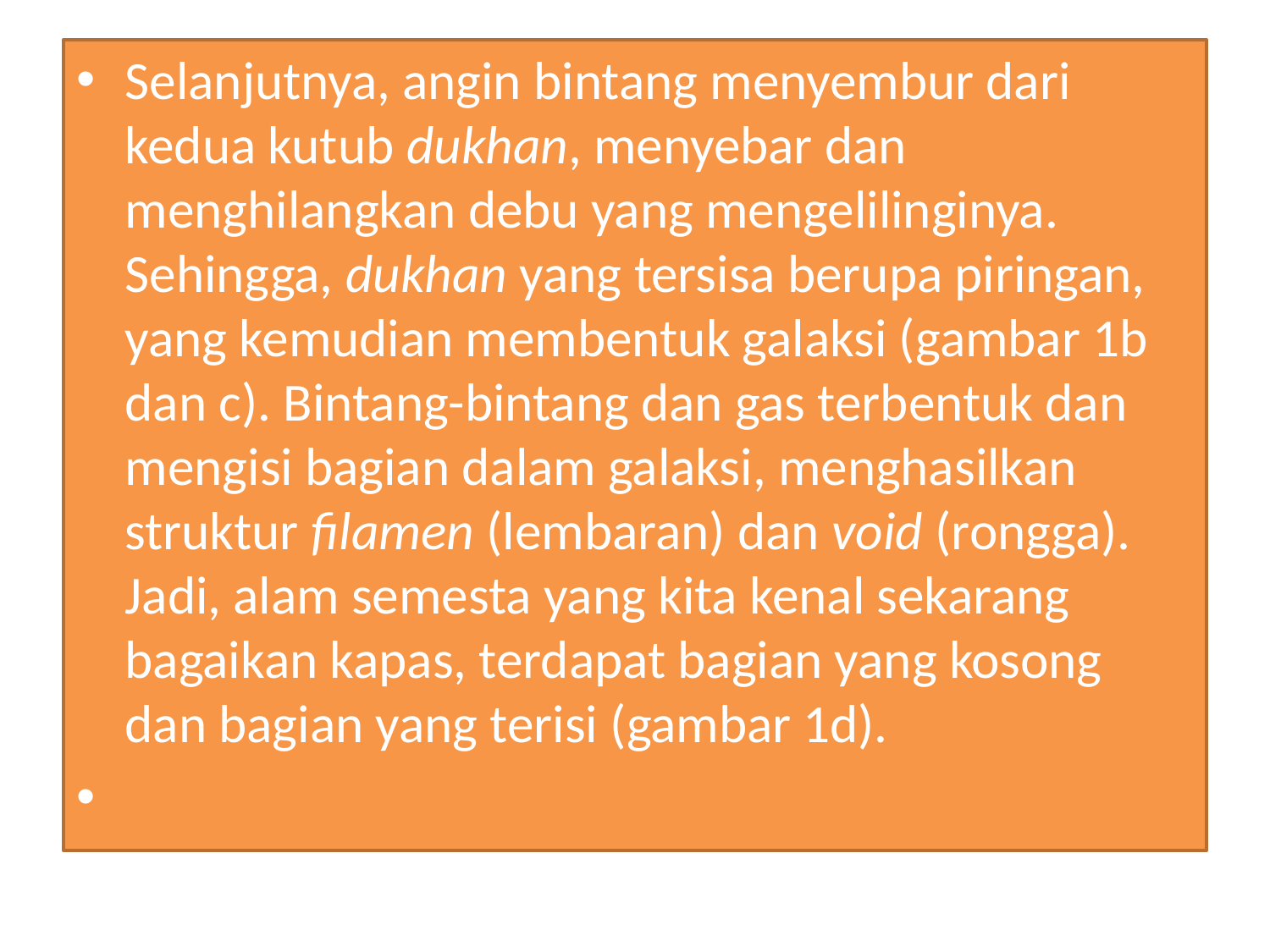

Selanjutnya, angin bintang menyembur dari kedua kutub dukhan, menyebar dan menghilangkan debu yang mengelilinginya. Sehingga, dukhan yang tersisa berupa piringan, yang kemudian membentuk galaksi (gambar 1b dan c). Bintang-bintang dan gas terbentuk dan mengisi bagian dalam galaksi, menghasilkan struktur filamen (lembaran) dan void (rongga). Jadi, alam semesta yang kita kenal sekarang bagaikan kapas, terdapat bagian yang kosong dan bagian yang terisi (gambar 1d).